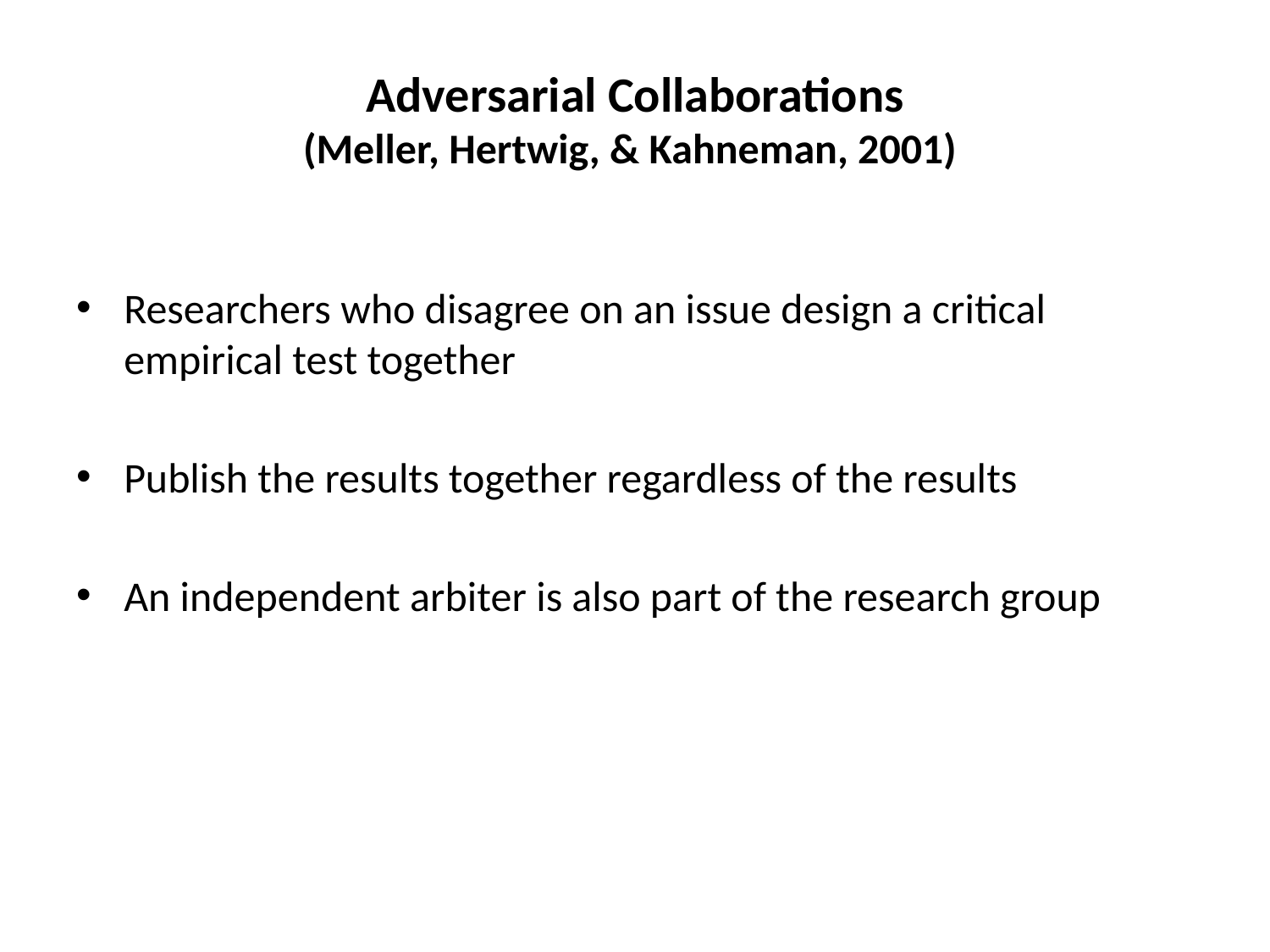

# Adversarial Collaborations (Meller, Hertwig, & Kahneman, 2001)
Researchers who disagree on an issue design a critical empirical test together

Publish the results together regardless of the results

An independent arbiter is also part of the research group